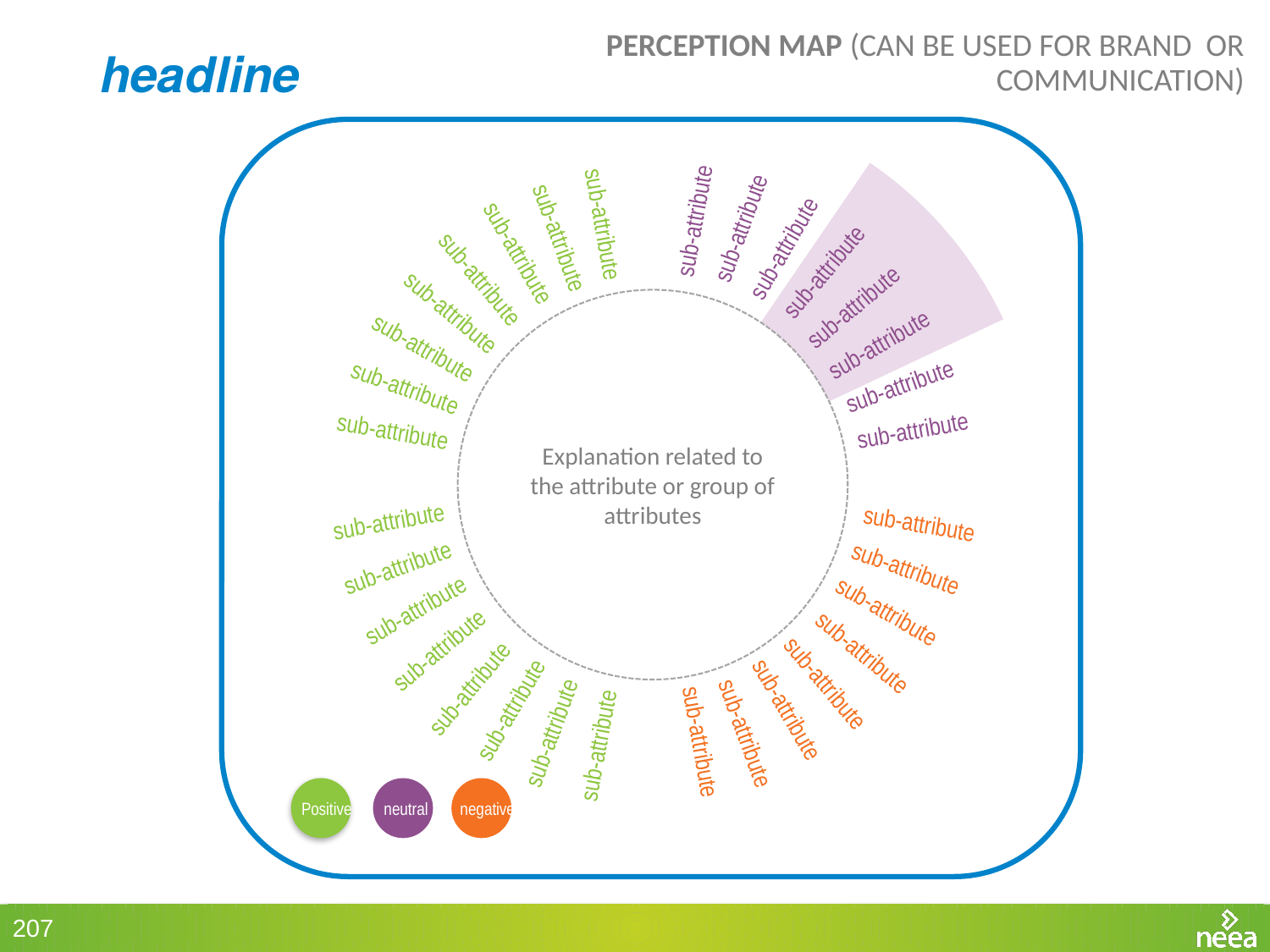

# headline
Perception map (can be used for brand  or communication)

sub-attribute
sub-attribute
sub-attribute
sub-attribute
sub-attribute
sub-attribute
sub-attribute
sub-attribute
Explanation related to the attribute or group of attributes
sub-attribute
sub-attribute
sub-attribute
sub-attribute
sub-attribute
sub-attribute
sub-attribute
sub-attribute
sub-attribute
sub-attribute
sub-attribute
sub-attribute
sub-attribute
sub-attribute
sub-attribute
sub-attribute
sub-attribute
sub-attribute
sub-attribute
sub-attribute
sub-attribute
sub-attribute
sub-attribute
sub-attribute

Positive        neutral        negative